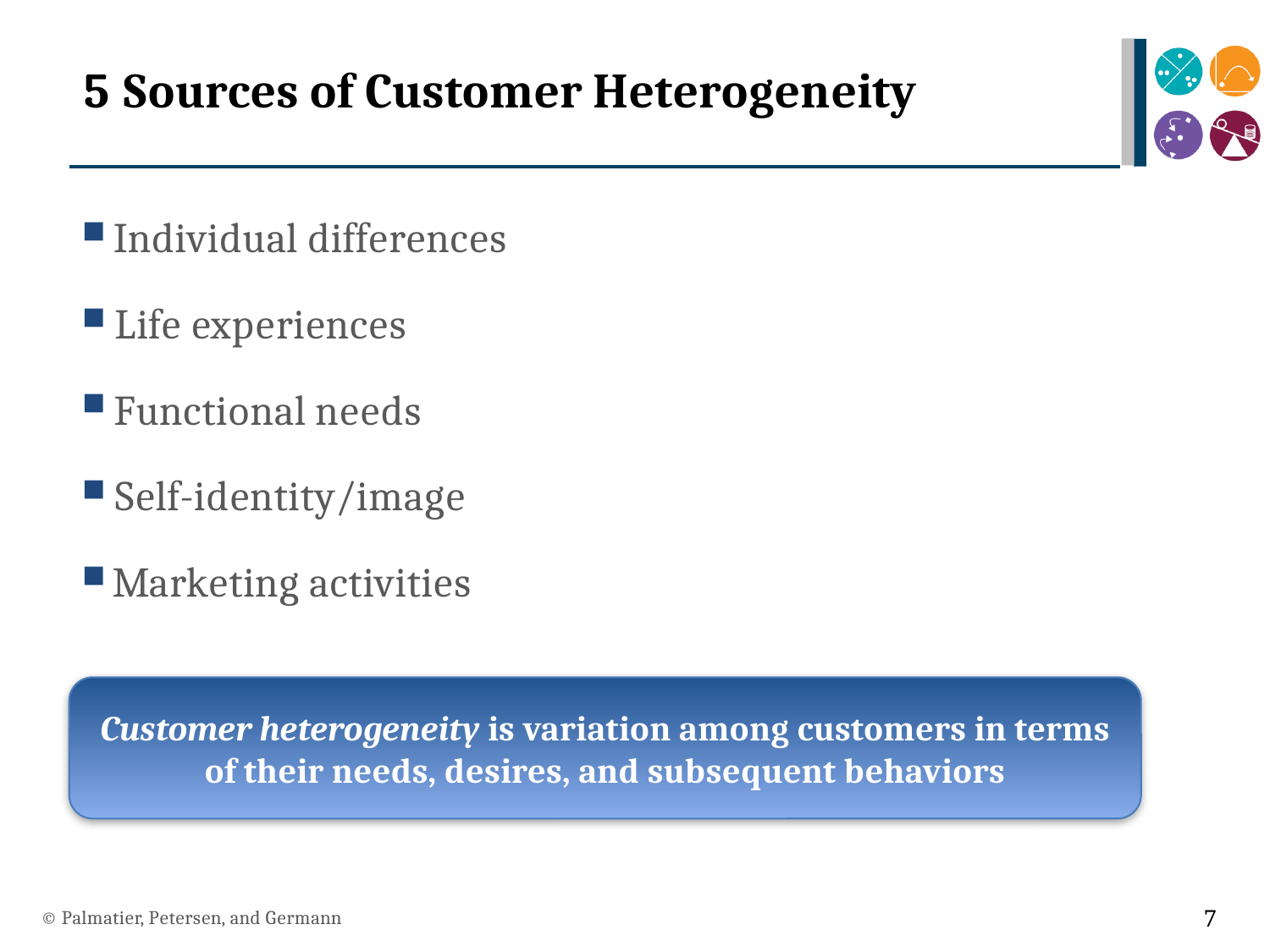

# 5 Sources of Customer Heterogeneity
Individual differences
Life experiences
Functional needs
Self-identity/image
Marketing activities
Customer heterogeneity is variation among customers in terms of their needs, desires, and subsequent behaviors
© Palmatier, Petersen, and Germann
7